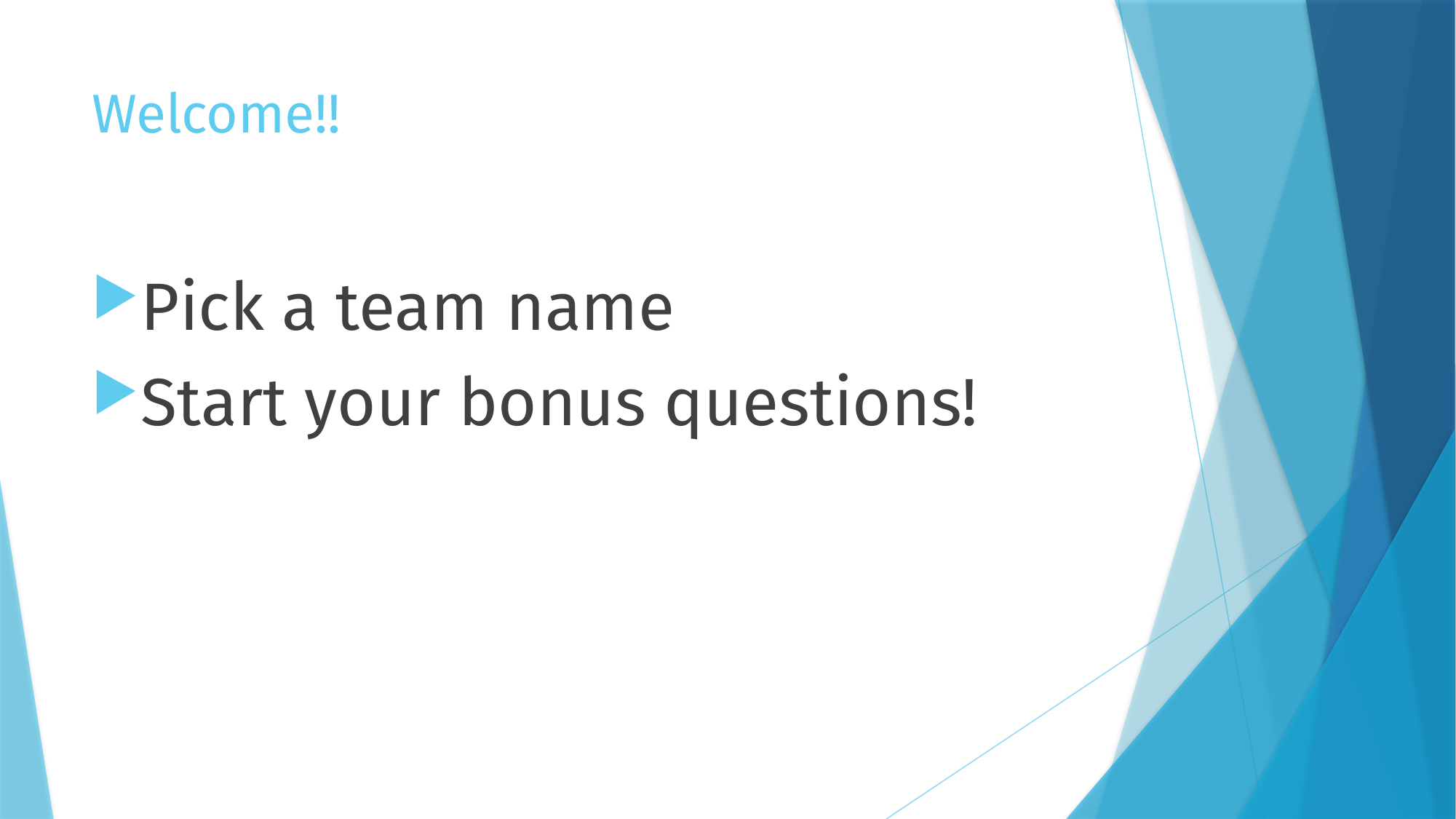

# Welcome!!
Pick a team name
Start your bonus questions!